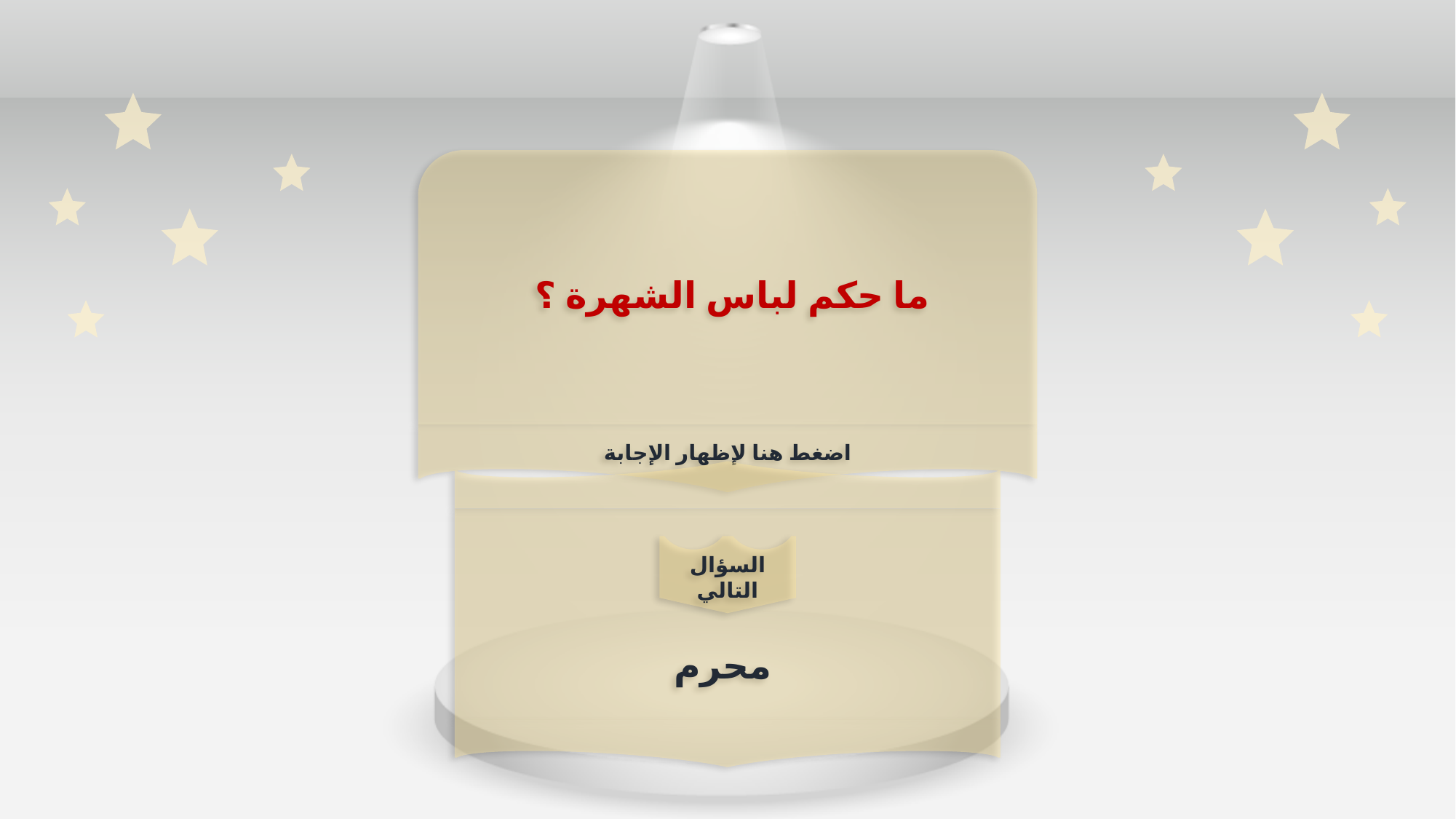

ما حكم لباس الشهرة ؟
اضغط هنا لإظهار الإجابة

محرم

السؤال التالي